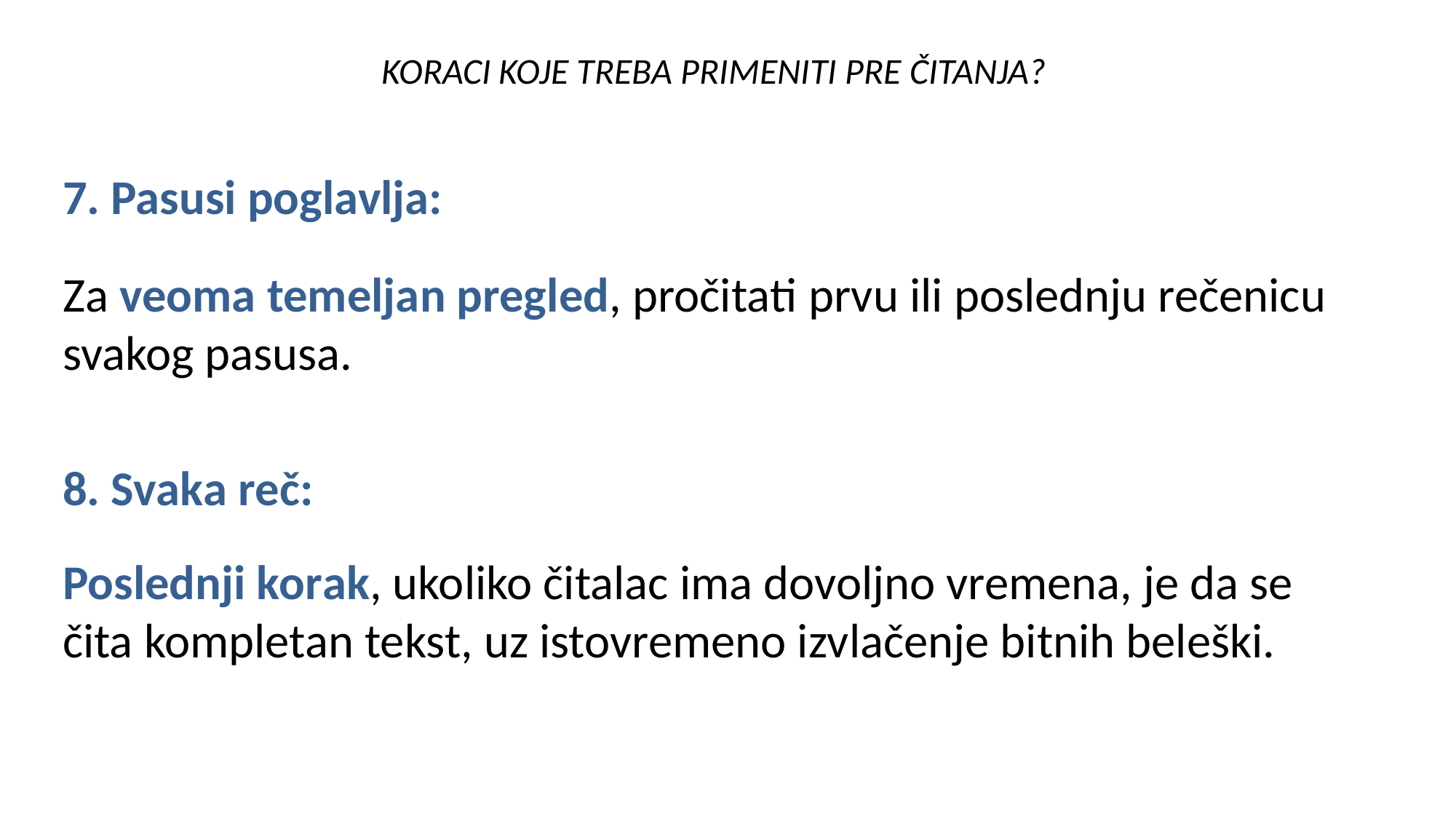

KORACI KOJE TREBA PRIMENITI PRE ČITANJA?
7. Pasusi poglavlja:

Zа veomа temeljаn pregled, pročitati prvu ili poslednju rečenicu svakog pasusa.

8. Svаkа reč:

Poslednji korаk, ukoliko čitalac ima dovoljno vremena, je da se čita kompletan tekst, uz istovremeno izvlačenje bitnih beleški.